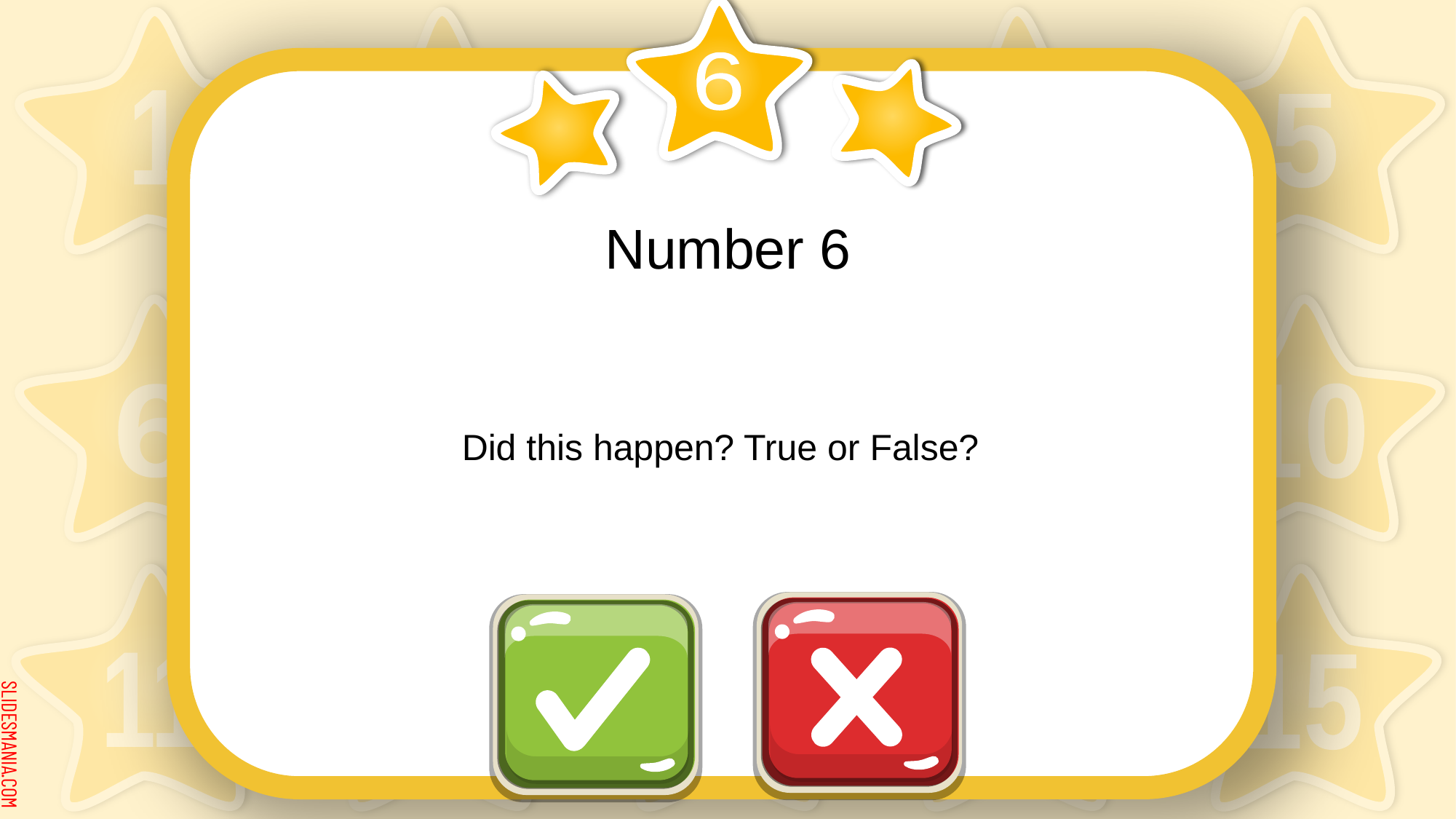

6
# Number 6
Did this happen? True or False?